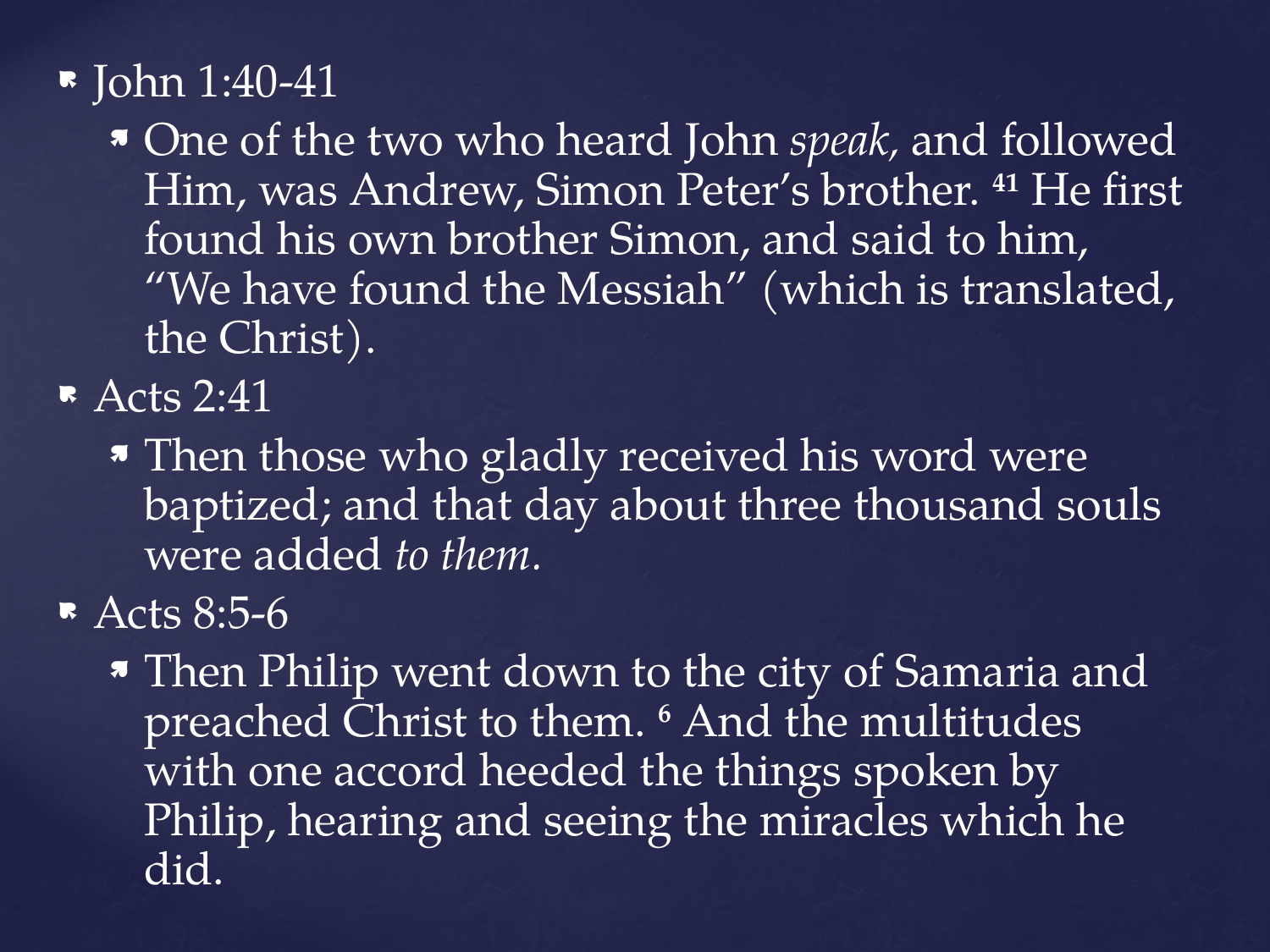

John 1:40-41
One of the two who heard John speak, and followed Him, was Andrew, Simon Peter’s brother. 41 He first found his own brother Simon, and said to him, “We have found the Messiah” (which is translated, the Christ).
Acts 2:41
Then those who gladly received his word were baptized; and that day about three thousand souls were added to them.
Acts 8:5-6
Then Philip went down to the city of Samaria and preached Christ to them. 6 And the multitudes with one accord heeded the things spoken by Philip, hearing and seeing the miracles which he did.